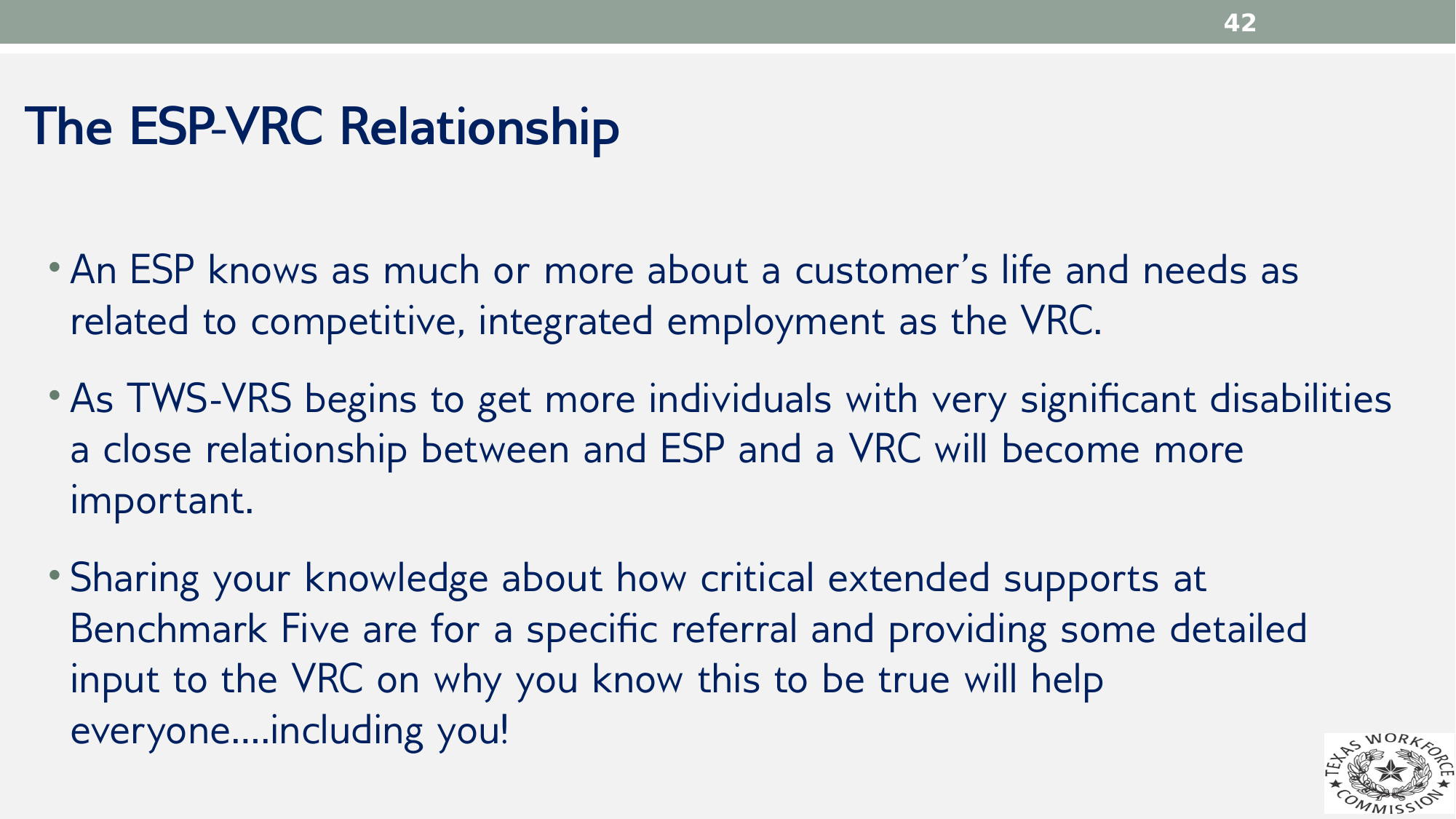

42
# The ESP-VRC Relationship
An ESP knows as much or more about a customer’s life and needs as related to competitive, integrated employment as the VRC.
As TWS-VRS begins to get more individuals with very significant disabilities a close relationship between and ESP and a VRC will become more important.
Sharing your knowledge about how critical extended supports at Benchmark Five are for a specific referral and providing some detailed input to the VRC on why you know this to be true will help everyone….including you!